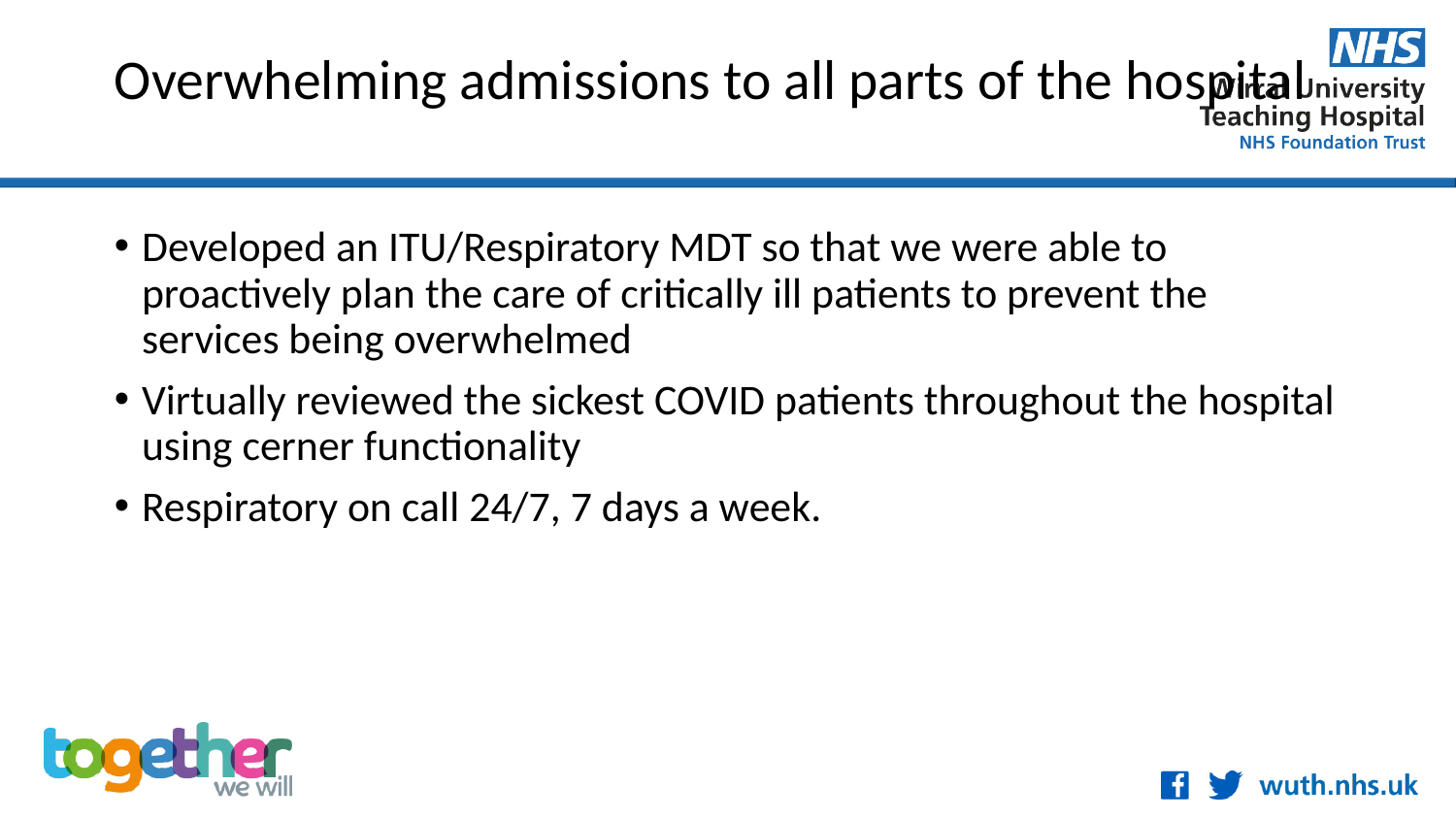

# Overwhelming admissions to all parts of the hospital
Developed an ITU/Respiratory MDT so that we were able to proactively plan the care of critically ill patients to prevent the services being overwhelmed
Virtually reviewed the sickest COVID patients throughout the hospital using cerner functionality
Respiratory on call 24/7, 7 days a week.